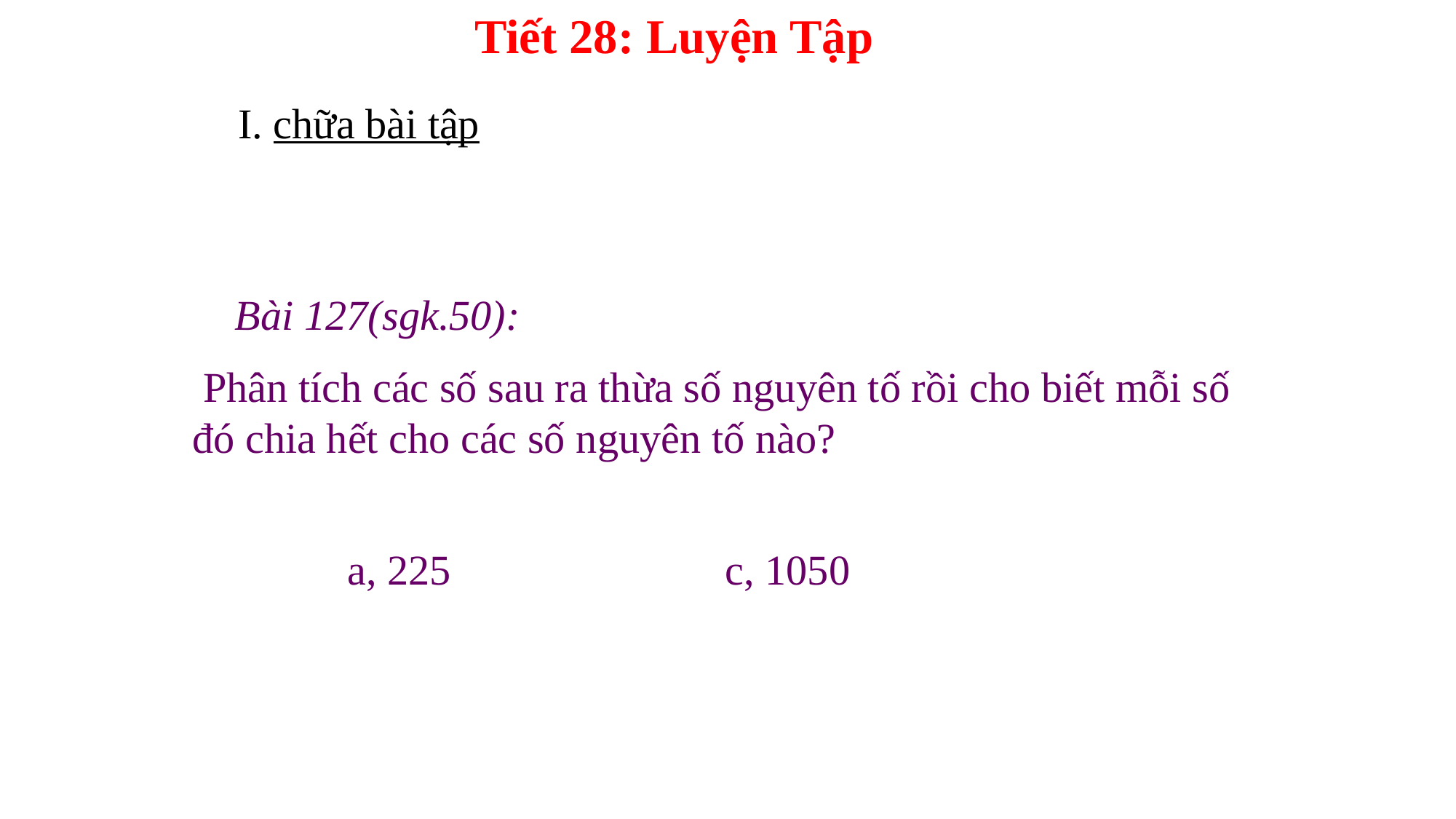

Tiết 28: Luyện Tập
I. chữa bài tập
    Bài 127(sgk.50):
 Phân tích các số sau ra thừa số nguyên tố rồi cho biết mỗi số đó chia hết cho các số nguyên tố nào?
a, 225                          c, 1050